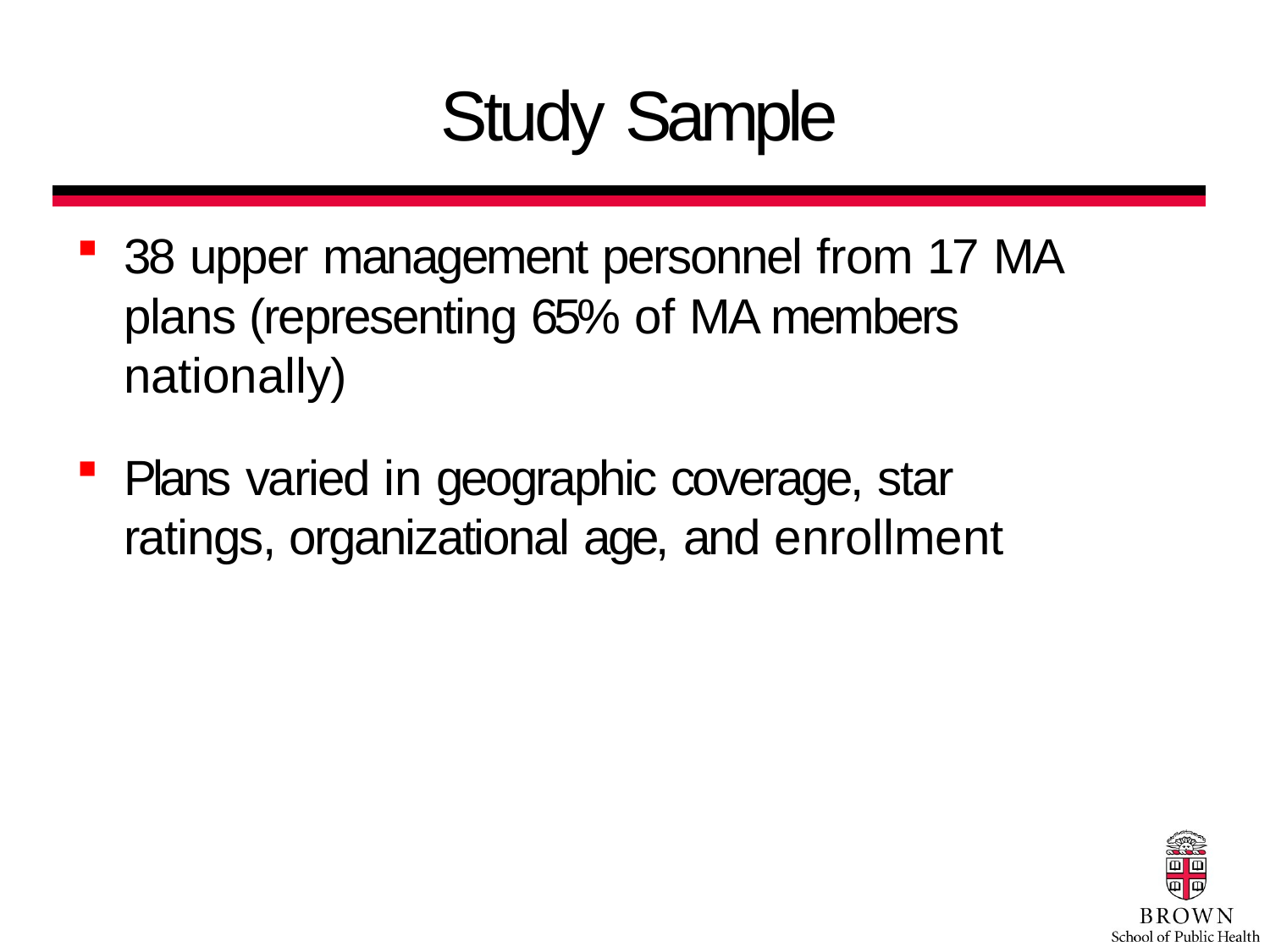

# Study Sample
38 upper management personnel from 17 MA plans (representing 65% of MA members nationally)
Plans varied in geographic coverage, star ratings, organizational age, and enrollment